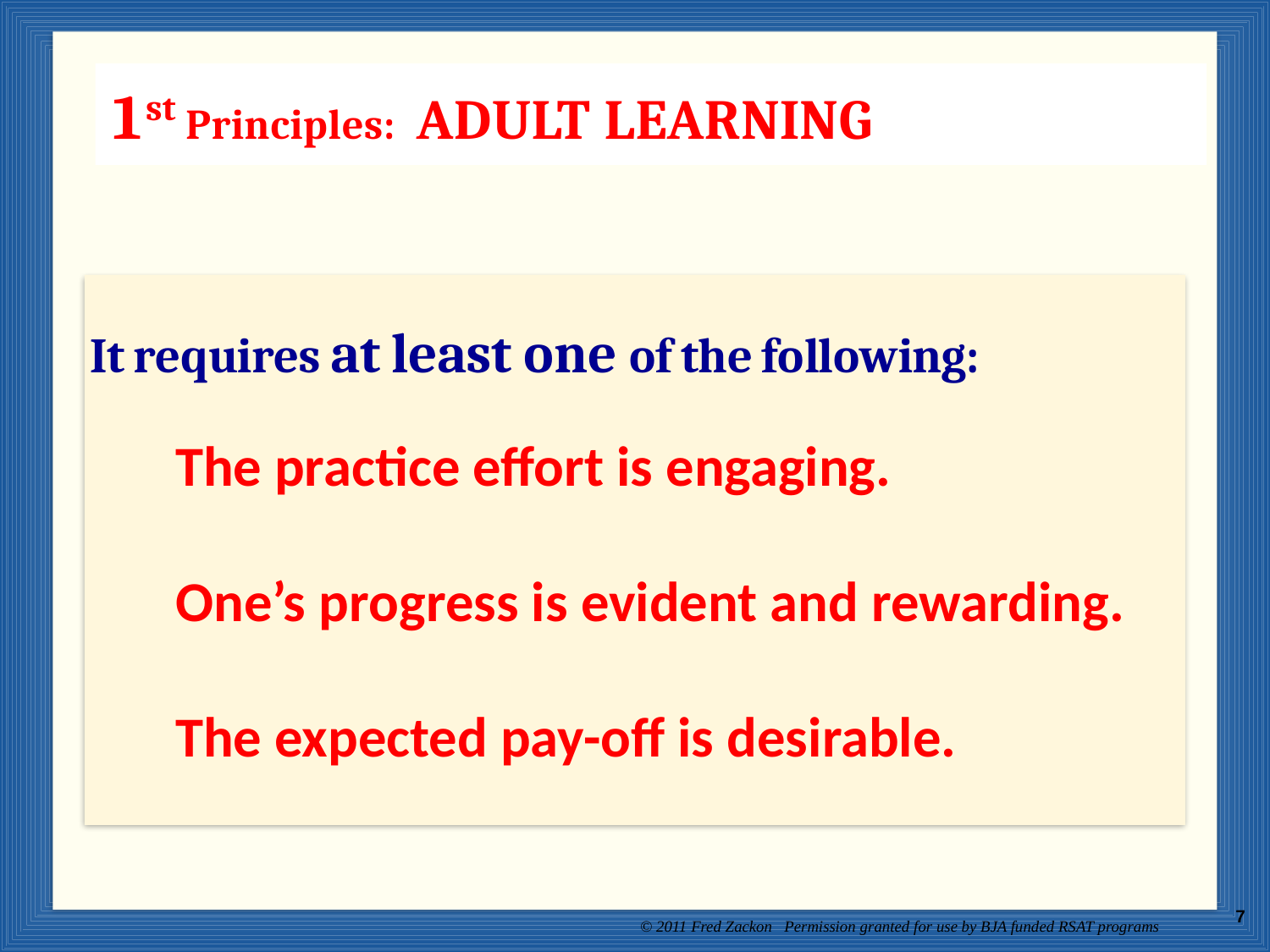

Groups
1st Principles:  ADULT LEARNING

It requires at least one of the following:
The practice effort is engaging.

One’s progress is evident and rewarding.

The expected pay-off is desirable.